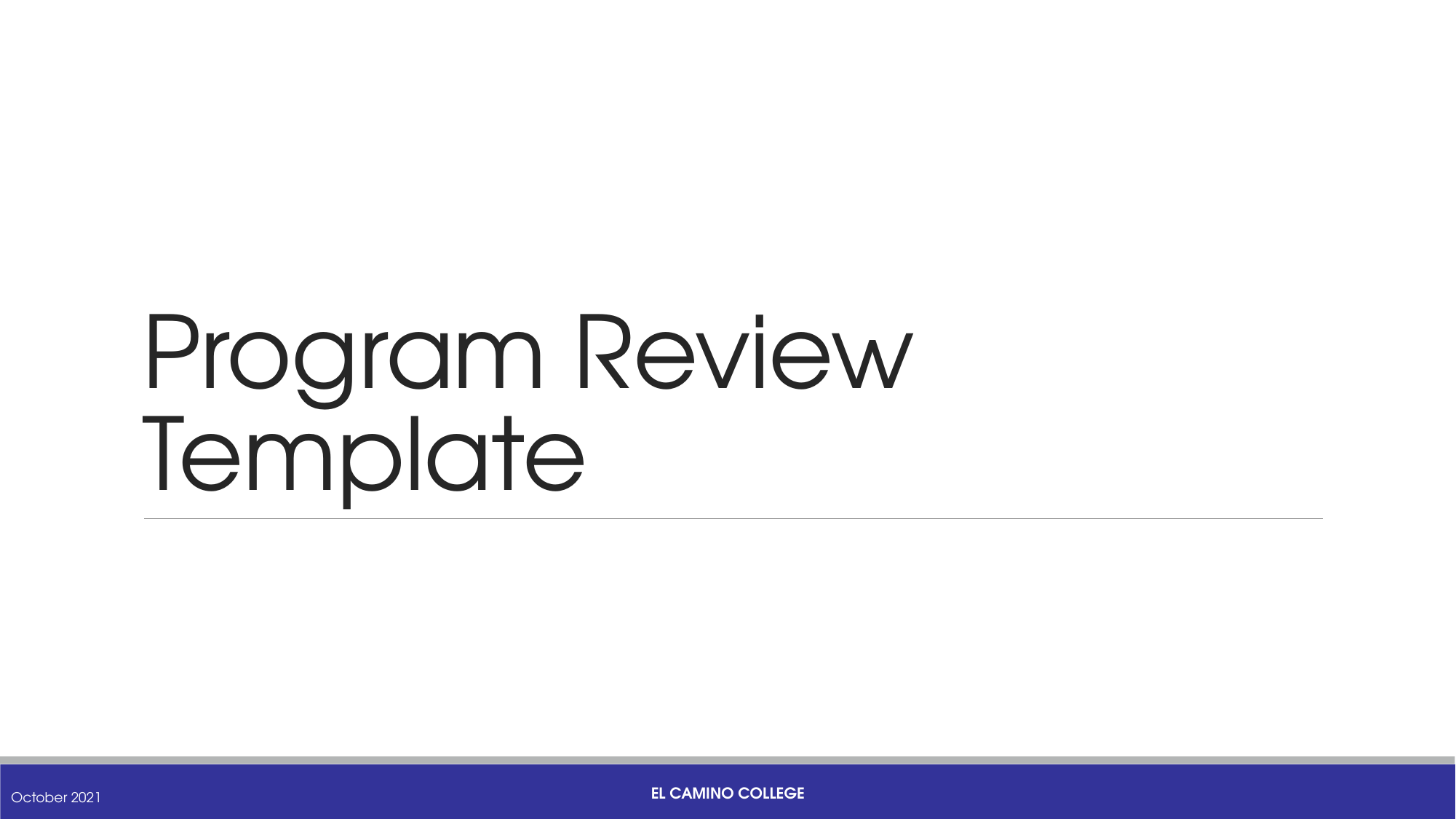

# Program Review Template
El Camino College
October 2021